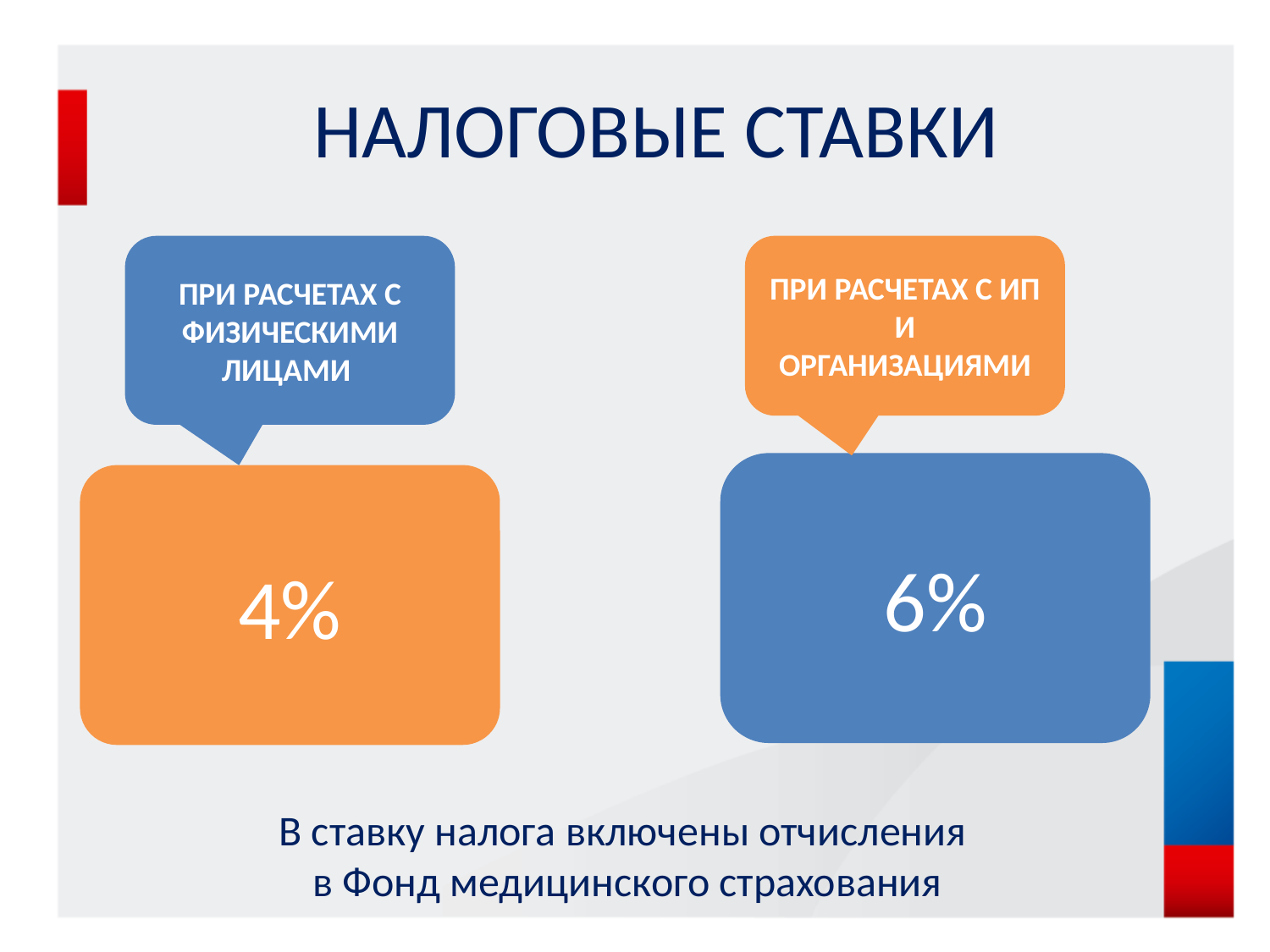

# НАЛОГОВЫЕ СТАВКИ
ПРИ РАСЧЕТАХ С ФИЗИЧЕСКИМИ ЛИЦАМИ
ПРИ РАСЧЕТАХ С ИП И ОРГАНИЗАЦИЯМИ
6%
4%
В ставку налога включены отчисления
в Фонд медицинского страхования